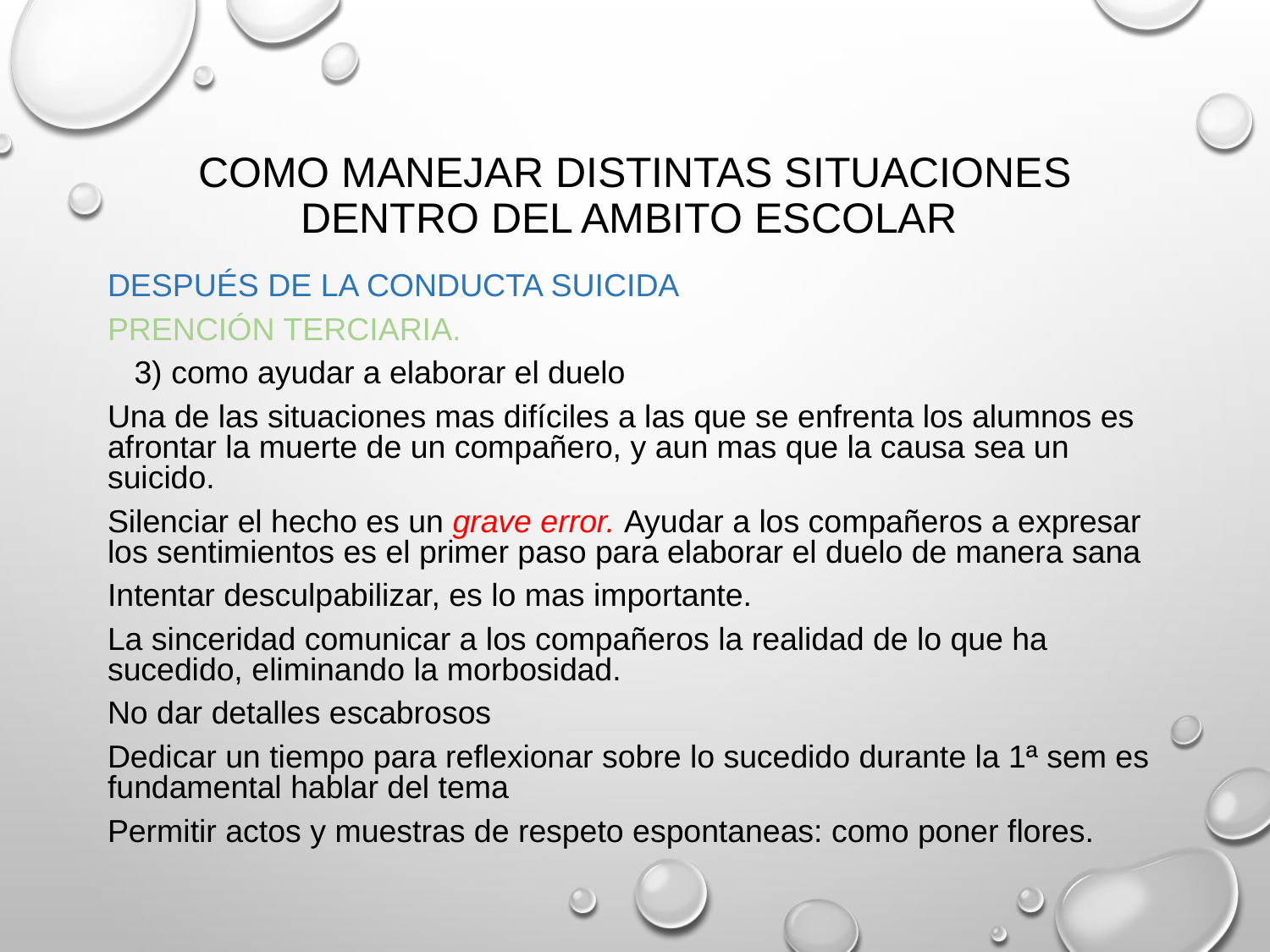

# COMO MANEJAR DISTINTAS SITUACIONES DENTRO DEL AMBITO ESCOLAR
DESPUÉS DE LA CONDUCTA SUICIDA
PRENCIÓN TERCIARIA.
   3) como ayudar a elaborar el duelo
Una de las situaciones mas difíciles a las que se enfrenta los alumnos es afrontar la muerte de un compañero, y aun mas que la causa sea un suicido.
Silenciar el hecho es un grave error. Ayudar a los compañeros a expresar los sentimientos es el primer paso para elaborar el duelo de manera sana
Intentar desculpabilizar, es lo mas importante.
La sinceridad comunicar a los compañeros la realidad de lo que ha sucedido, eliminando la morbosidad.
No dar detalles escabrosos
Dedicar un tiempo para reflexionar sobre lo sucedido durante la 1ª sem es fundamental hablar del tema
Permitir actos y muestras de respeto espontaneas: como poner flores.